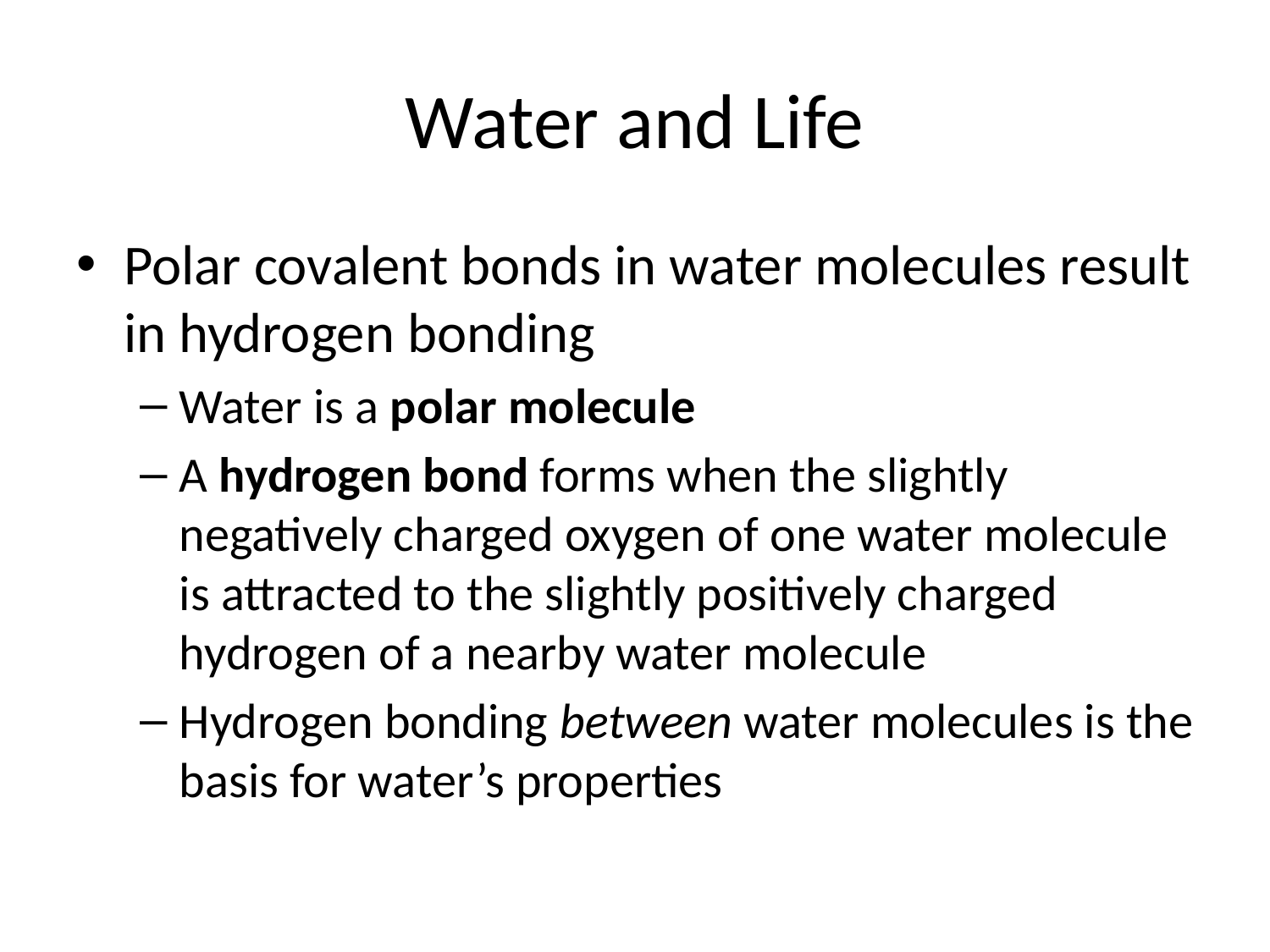

# Water and Life
Polar covalent bonds in water molecules result in hydrogen bonding
Water is a polar molecule
A hydrogen bond forms when the slightly negatively charged oxygen of one water molecule is attracted to the slightly positively charged hydrogen of a nearby water molecule
Hydrogen bonding between water molecules is the basis for water’s properties